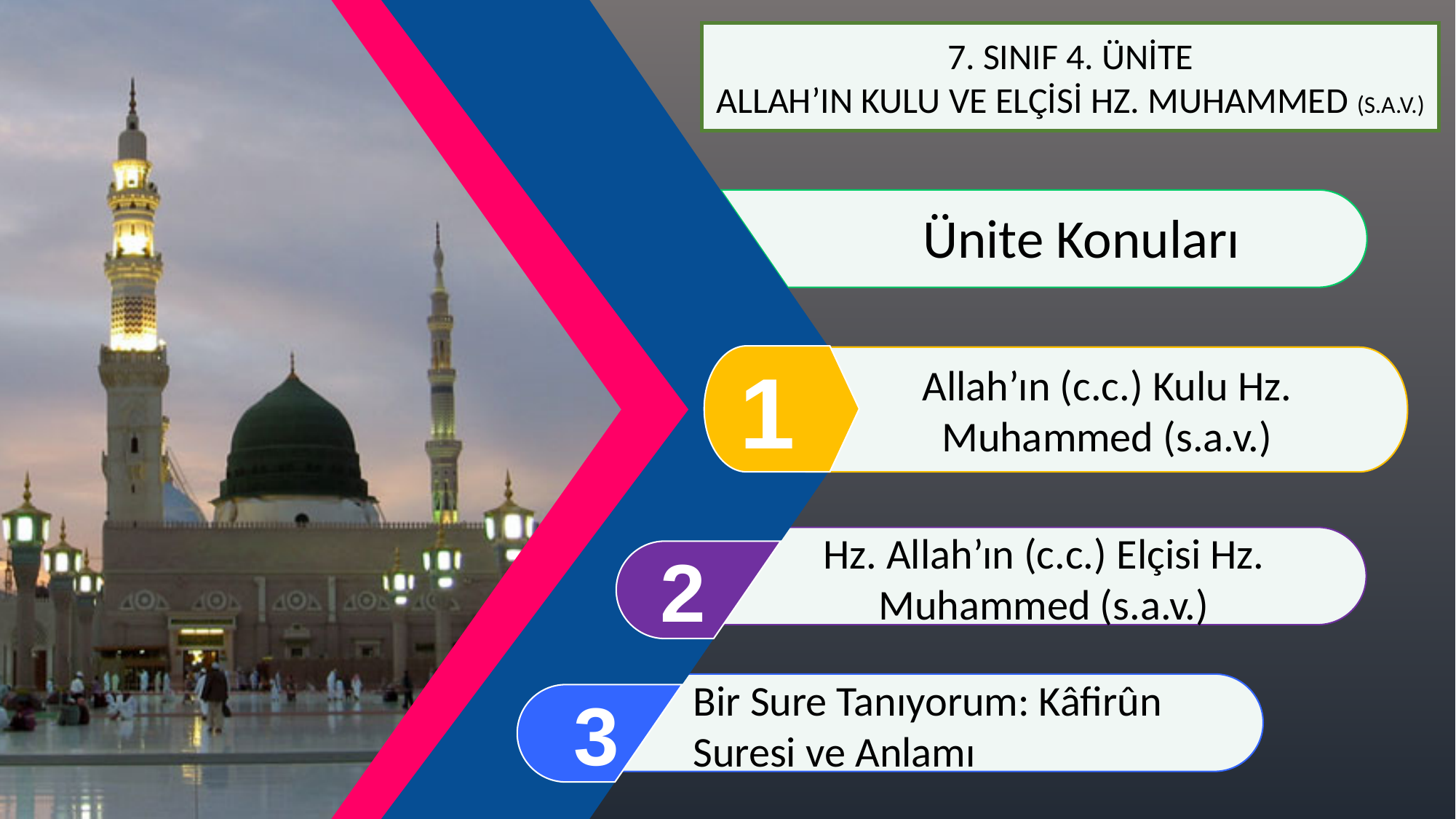

7. SINIF 4. ÜNİTE
ALLAH’IN KULU VE ELÇİSİ HZ. MUHAMMED (S.A.V.)

Ünite Konuları
1

Allah’ın (c.c.) Kulu Hz. Muhammed (s.a.v.)
Hz. Allah’ın (c.c.) Elçisi Hz. Muhammed (s.a.v.)

2

Bir Sure Tanıyorum: Kâfirûn Suresi ve Anlamı

3